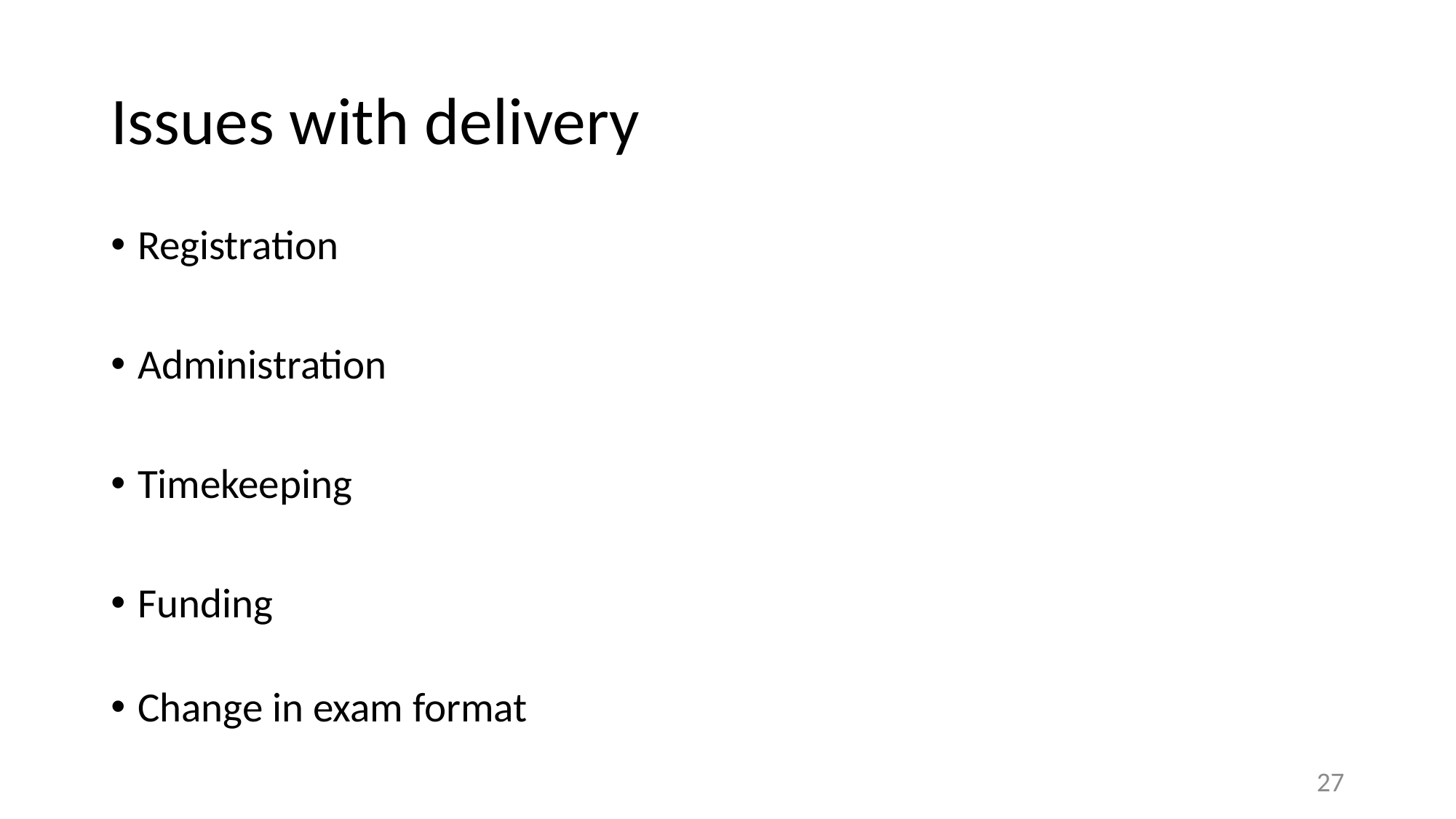

# Issues with delivery
Registration

Administration

Timekeeping

Funding
Change in exam format

27